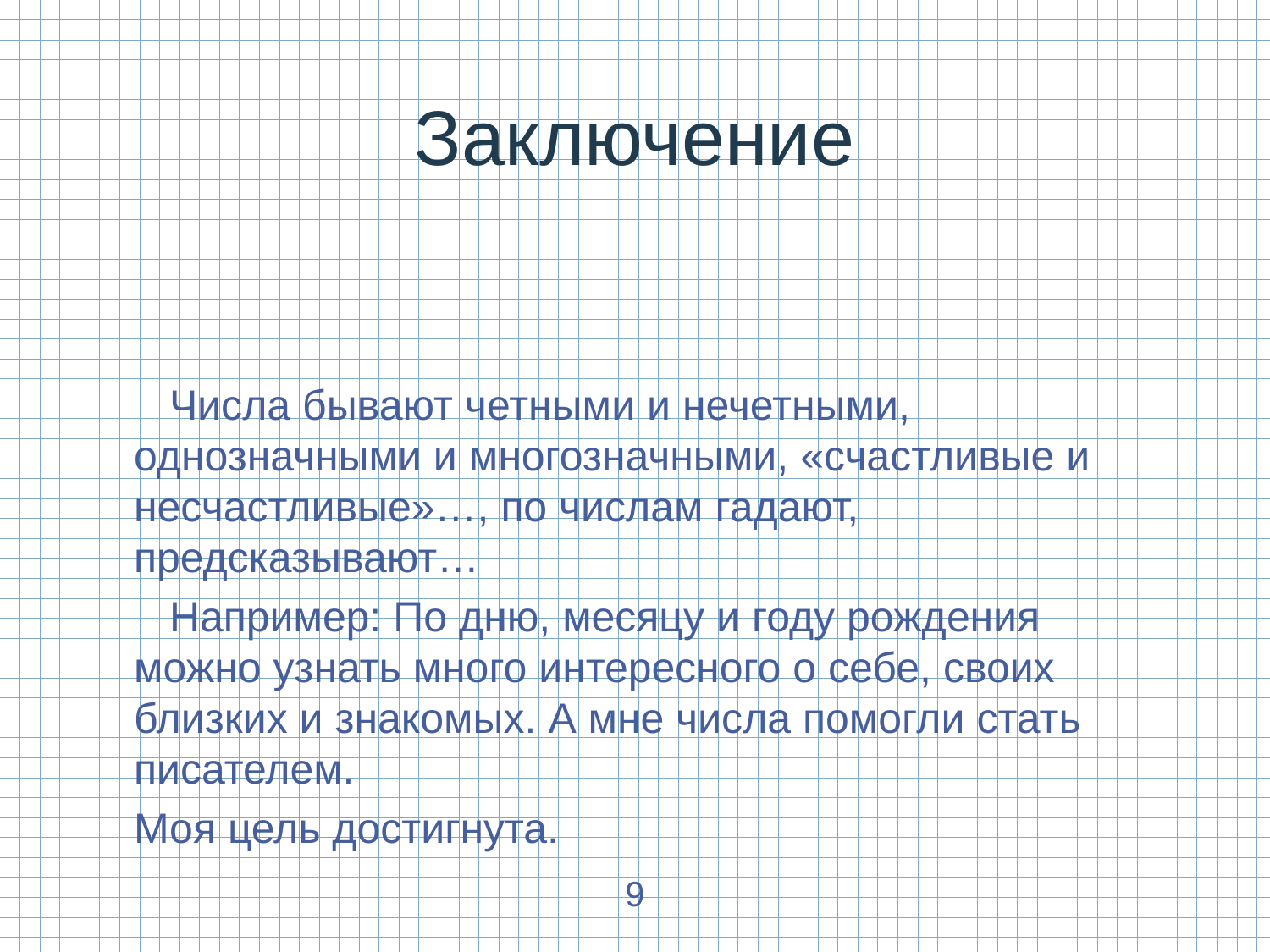

# Заключение
   Числа бывают четными и нечетными, однозначными и многозначными, «счастливые и несчастливые»…, по числам гадают,  предсказывают…
   Например: По дню, месяцу и году рождения можно узнать много интересного о себе, своих близких и знакомых. А мне числа помогли стать писателем.
Моя цель достигнута.
9